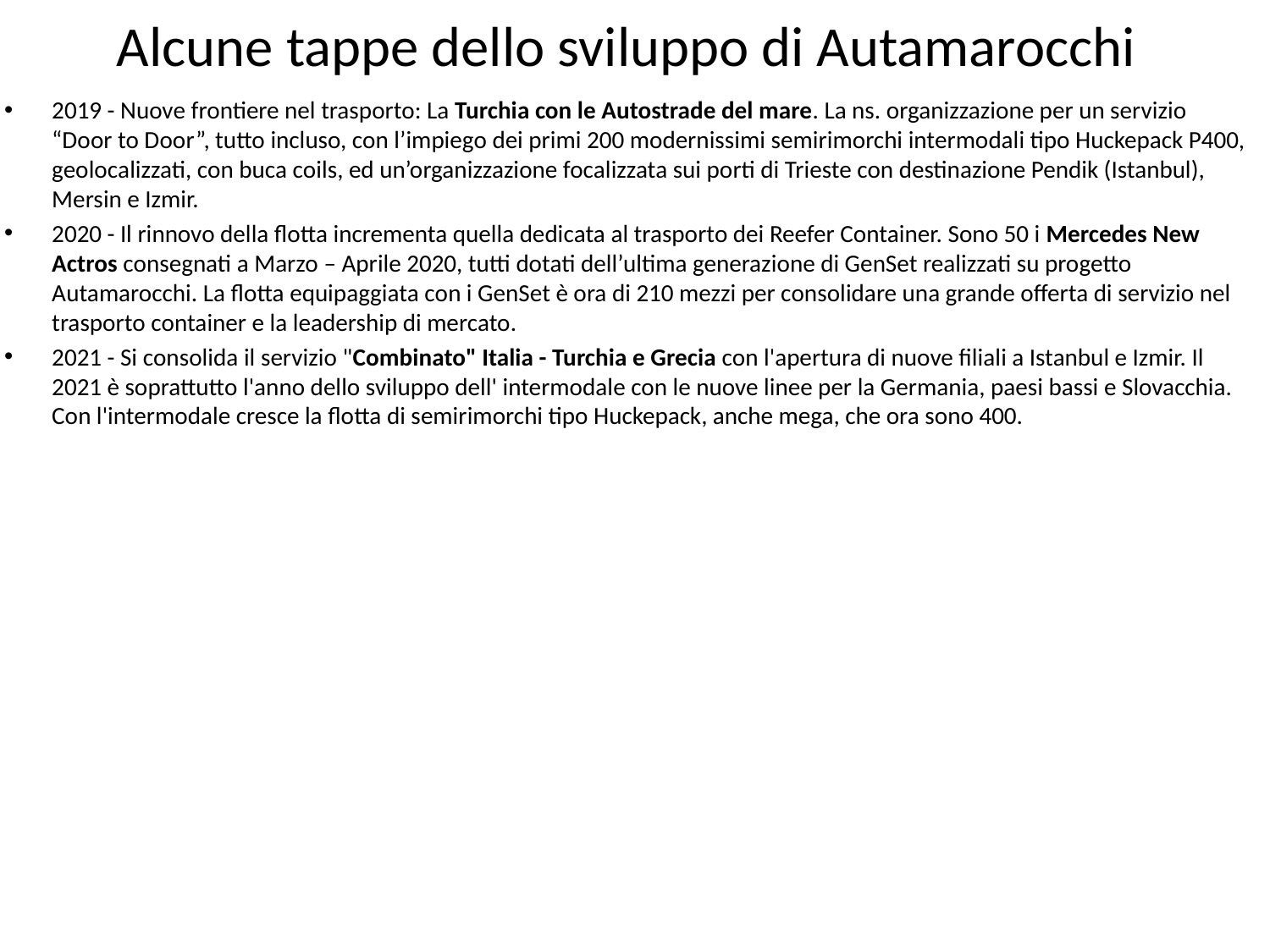

# Alcune tappe dello sviluppo di Autamarocchi
2019 - Nuove frontiere nel trasporto: La Turchia con le Autostrade del mare. La ns. organizzazione per un servizio “Door to Door”, tutto incluso, con l’impiego dei primi 200 modernissimi semirimorchi intermodali tipo Huckepack P400, geolocalizzati, con buca coils, ed un’organizzazione focalizzata sui porti di Trieste con destinazione Pendik (Istanbul), Mersin e Izmir.
2020 - Il rinnovo della flotta incrementa quella dedicata al trasporto dei Reefer Container. Sono 50 i Mercedes New Actros consegnati a Marzo – Aprile 2020, tutti dotati dell’ultima generazione di GenSet realizzati su progetto Autamarocchi. La flotta equipaggiata con i GenSet è ora di 210 mezzi per consolidare una grande offerta di servizio nel trasporto container e la leadership di mercato.
2021 - Si consolida il servizio "Combinato" Italia - Turchia e Grecia con l'apertura di nuove filiali a Istanbul e Izmir. Il 2021 è soprattutto l'anno dello sviluppo dell' intermodale con le nuove linee per la Germania, paesi bassi e Slovacchia. Con l'intermodale cresce la flotta di semirimorchi tipo Huckepack, anche mega, che ora sono 400.